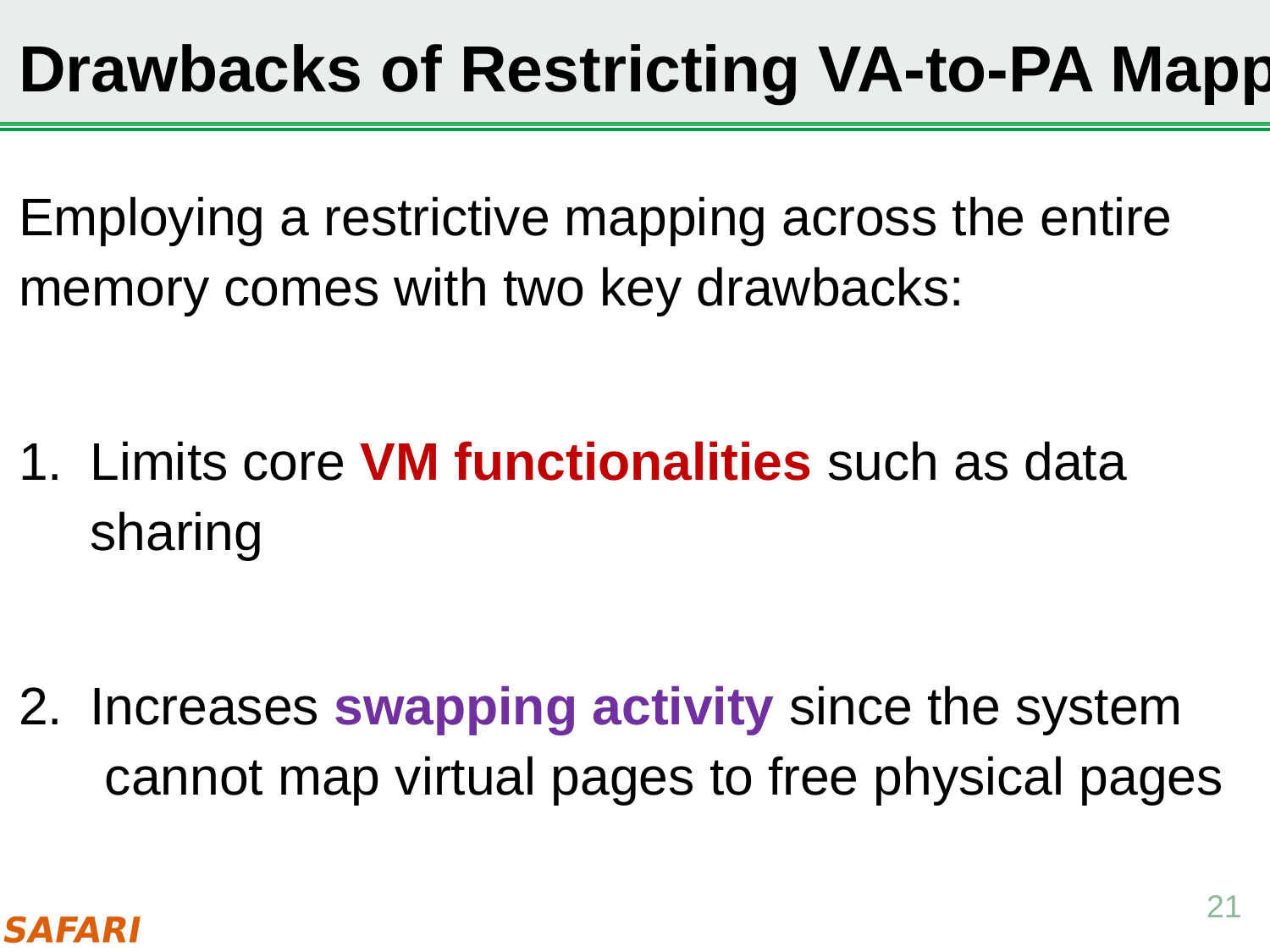

# Drawbacks of Restricting VA-to-PA Mapping
Employing a restrictive mapping across the entire memory comes with two key drawbacks:

Limits core VM functionalities such as data sharing

Increases swapping activity since the system         cannot map virtual pages to free physical pages

21